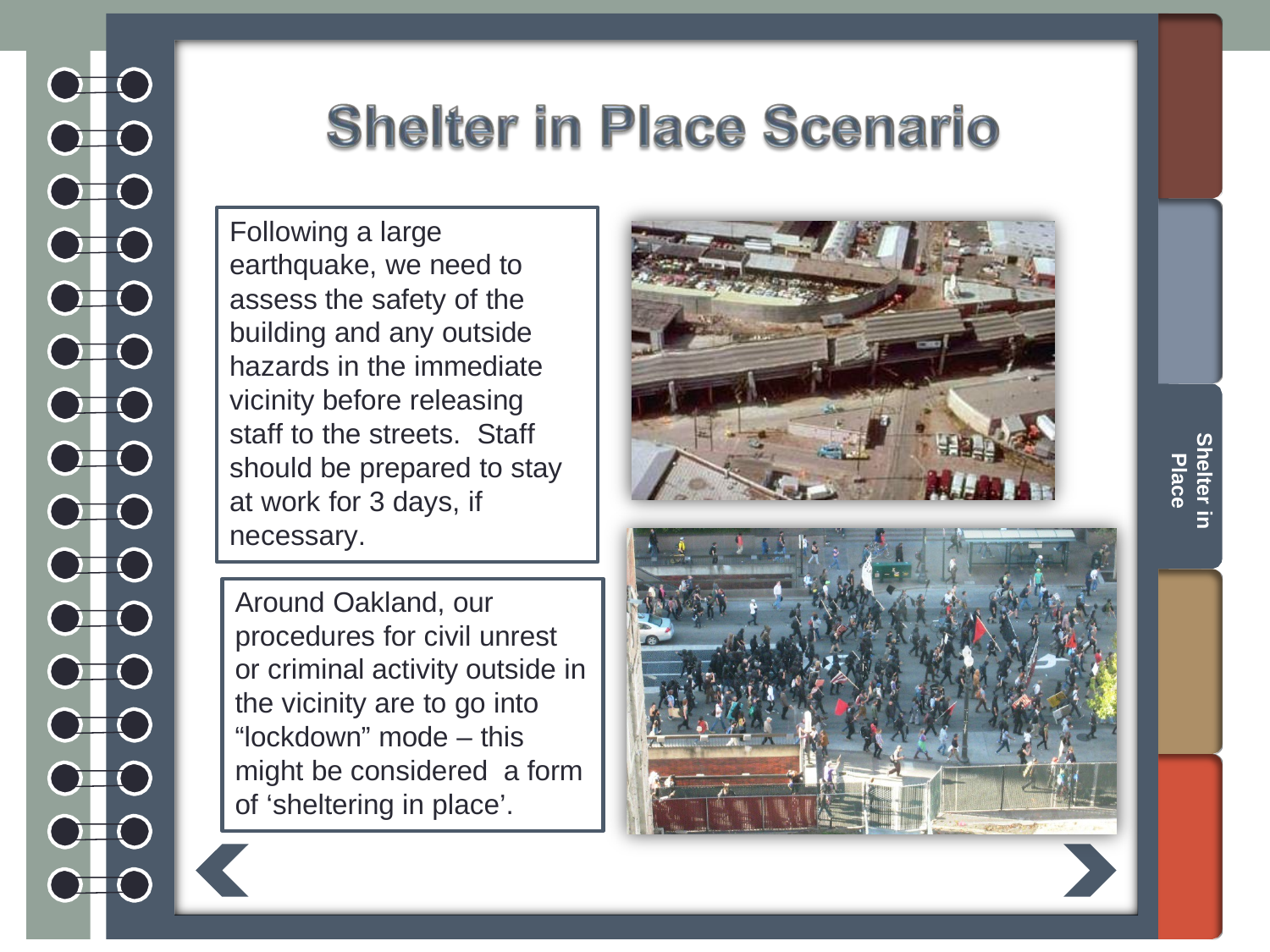

Following a large earthquake, we need to assess the safety of the building and any outside hazards in the immediate vicinity before releasing staff to the streets.  Staff should be prepared to stay at work for 3 days, if necessary.

Around Oakland, our procedures for civil unrest  or criminal activity outside in the vicinity are to go into “lockdown” mode – this might be considered  a form of ‘sheltering in place’.

Shelter in Place